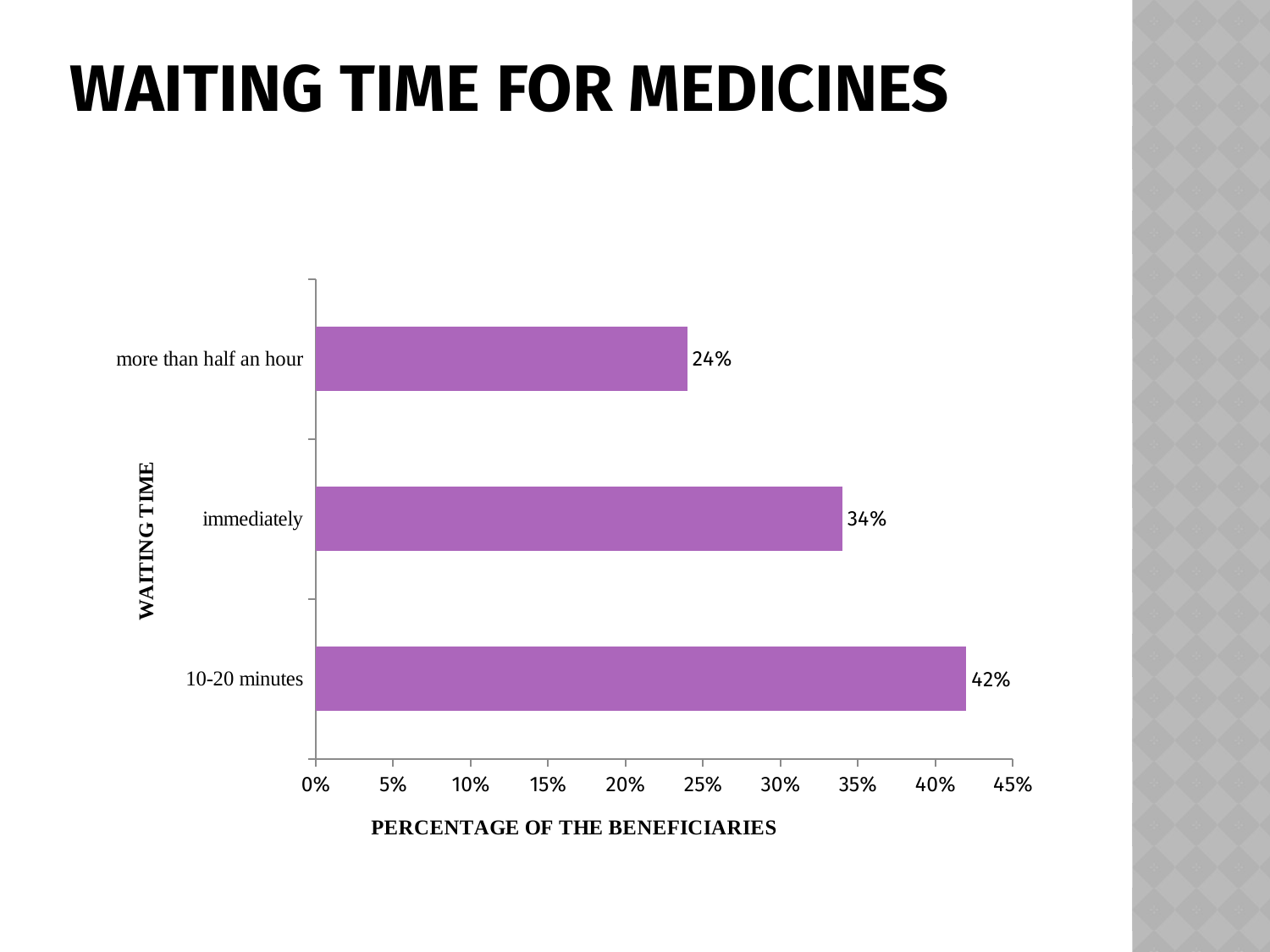

# Waiting time for medicines

### Chart

| Category |  |
|---|---|
| 10-20 minutes | 0.4200000000000003 |
| immediately | 0.34 |
| more than half an hour | 0.2400000000000002 |